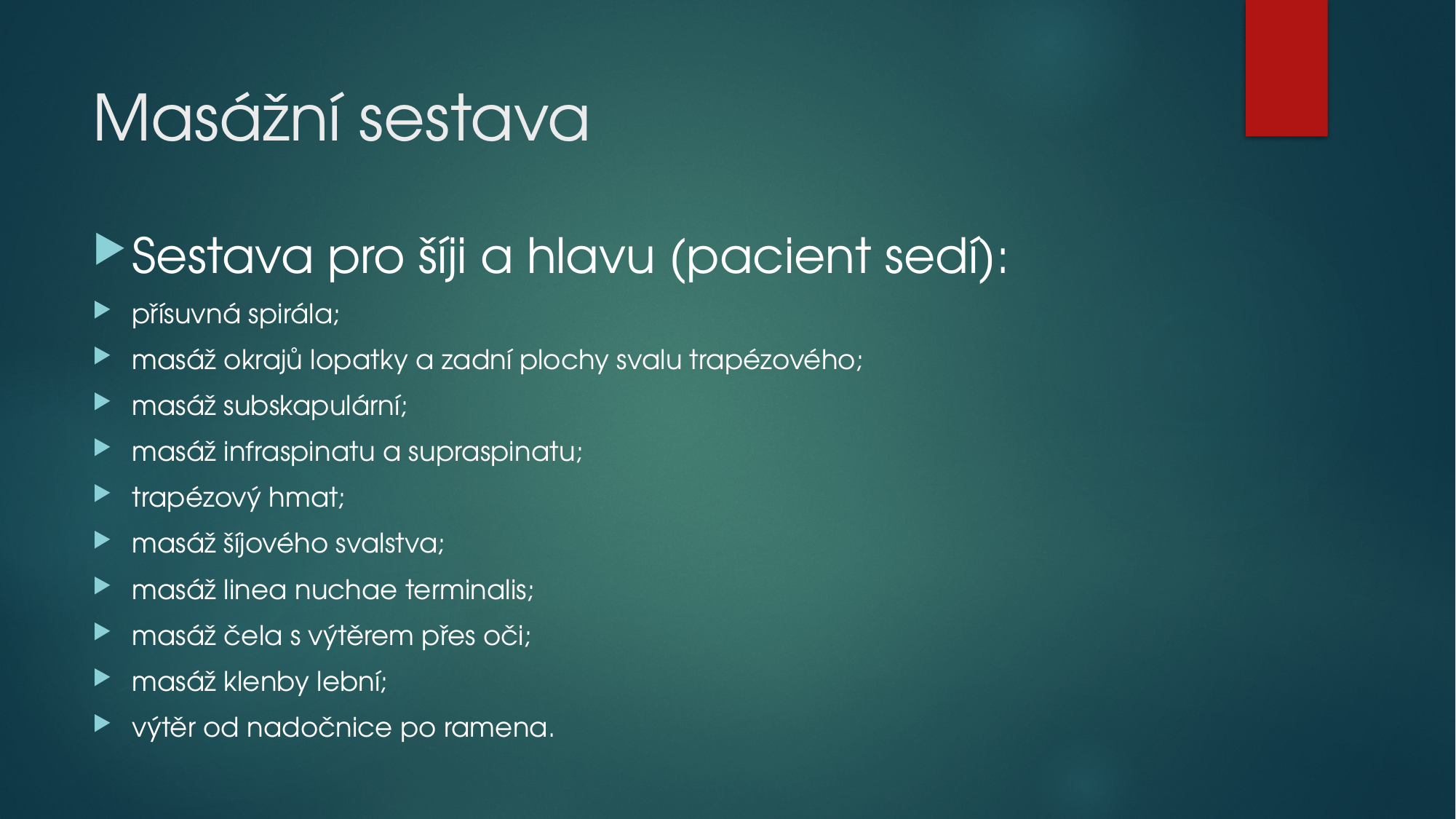

# Masážní sestava
Sestava pro šíji a hlavu (pacient sedí):
přísuvná spirála;
masáž okrajů lopatky a zadní plochy svalu trapézového;
masáž subskapulární;
masáž infraspinatu a supraspinatu;
trapézový hmat;
masáž šíjového svalstva;
masáž linea nuchae terminalis;
masáž čela s výtěrem přes oči;
masáž klenby lební;
výtěr od nadočnice po ramena.